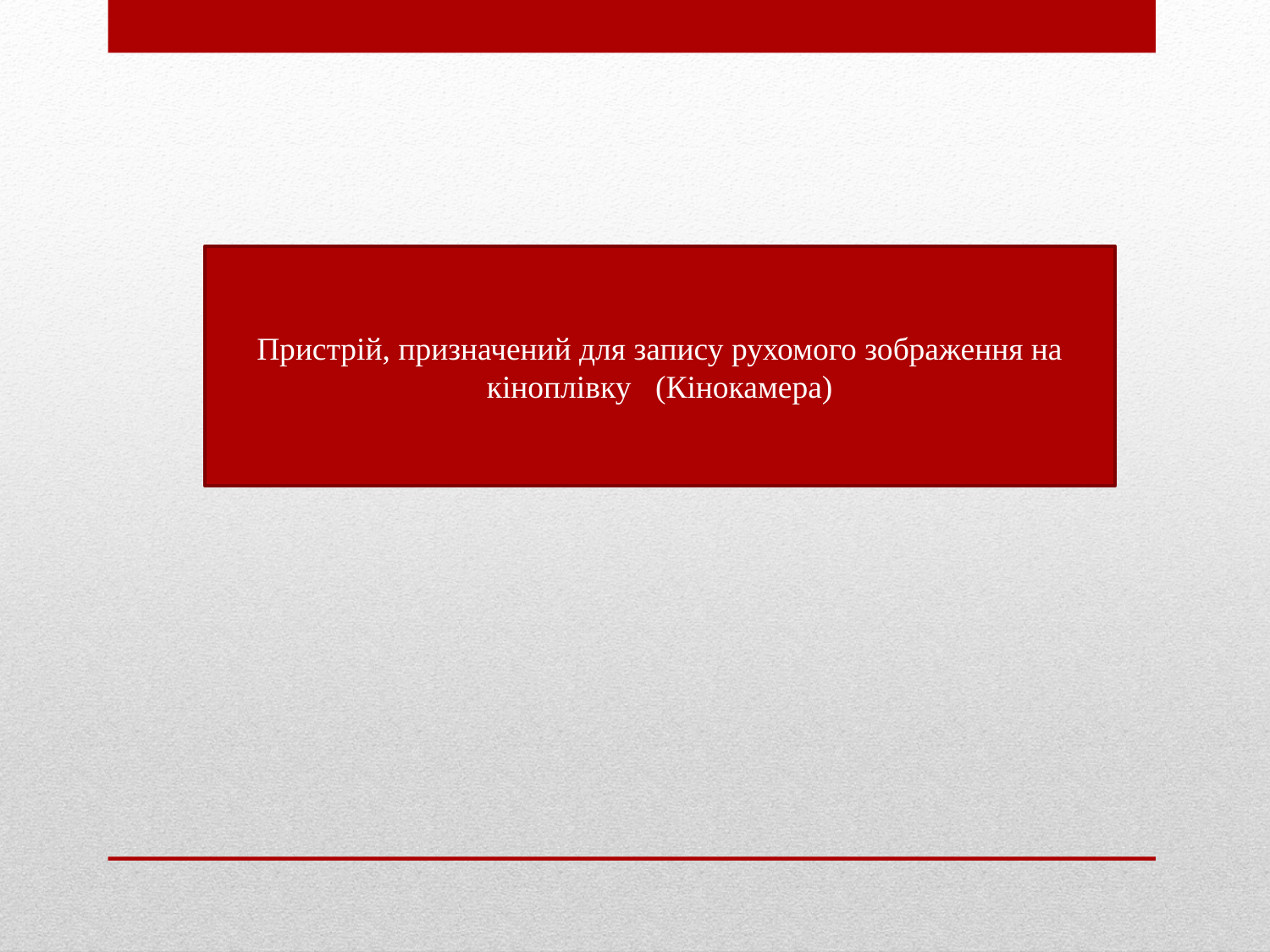

Пристрій, призначений для запису рухомого зображення на кіноплівку   (Кінокамера)